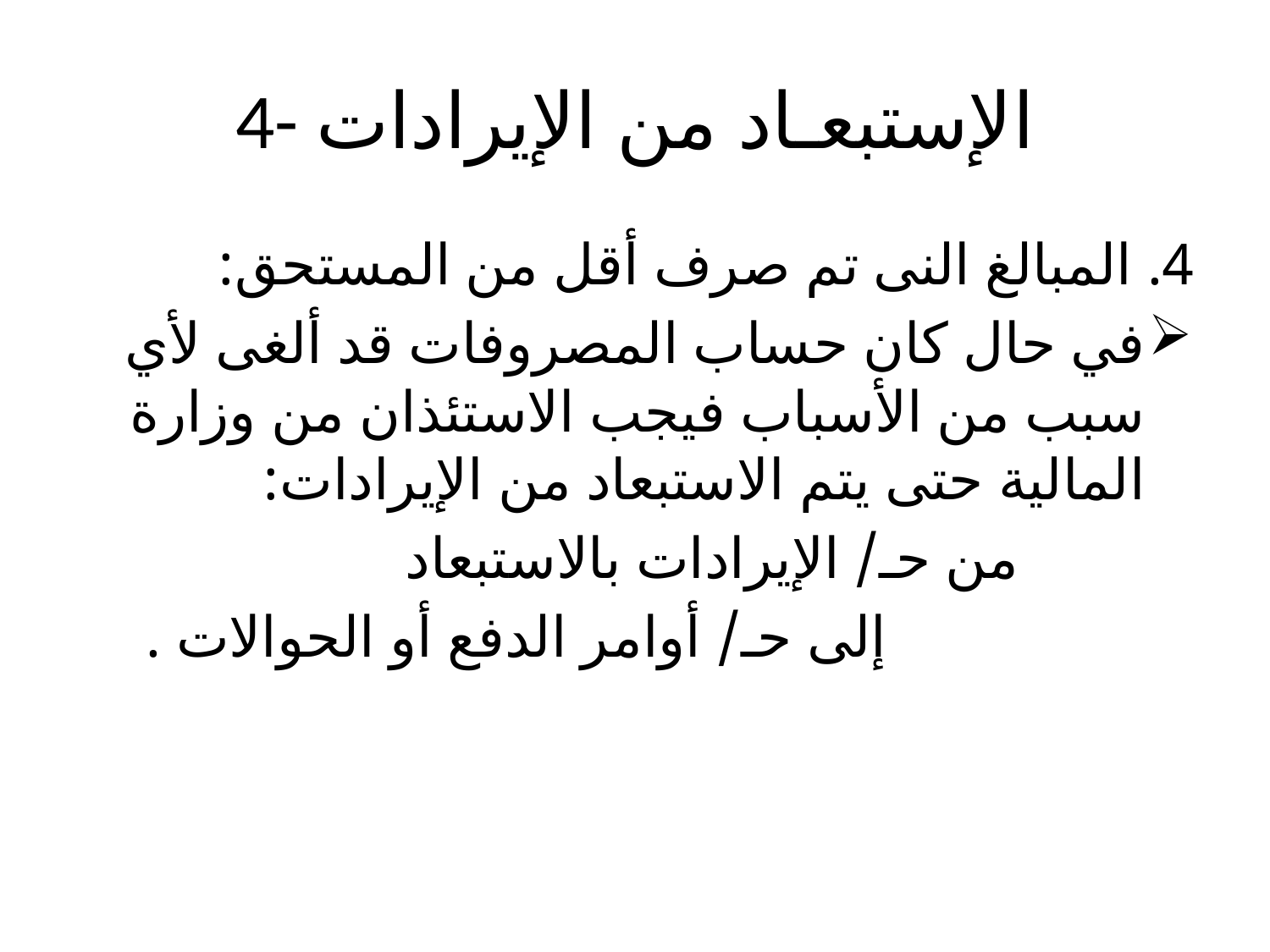

# 4- الإستبعـاد من الإيرادات
4. المبالغ النى تم صرف أقل من المستحق:
في حال كان حساب المصروفات قد ألغى لأي سبب من الأسباب فيجب الاستئذان من وزارة المالية حتى يتم الاستبعاد من الإيرادات:
            من حـ/ الإيرادات بالاستبعاد
                     إلى حـ/ أوامر الدفع أو الحوالات .